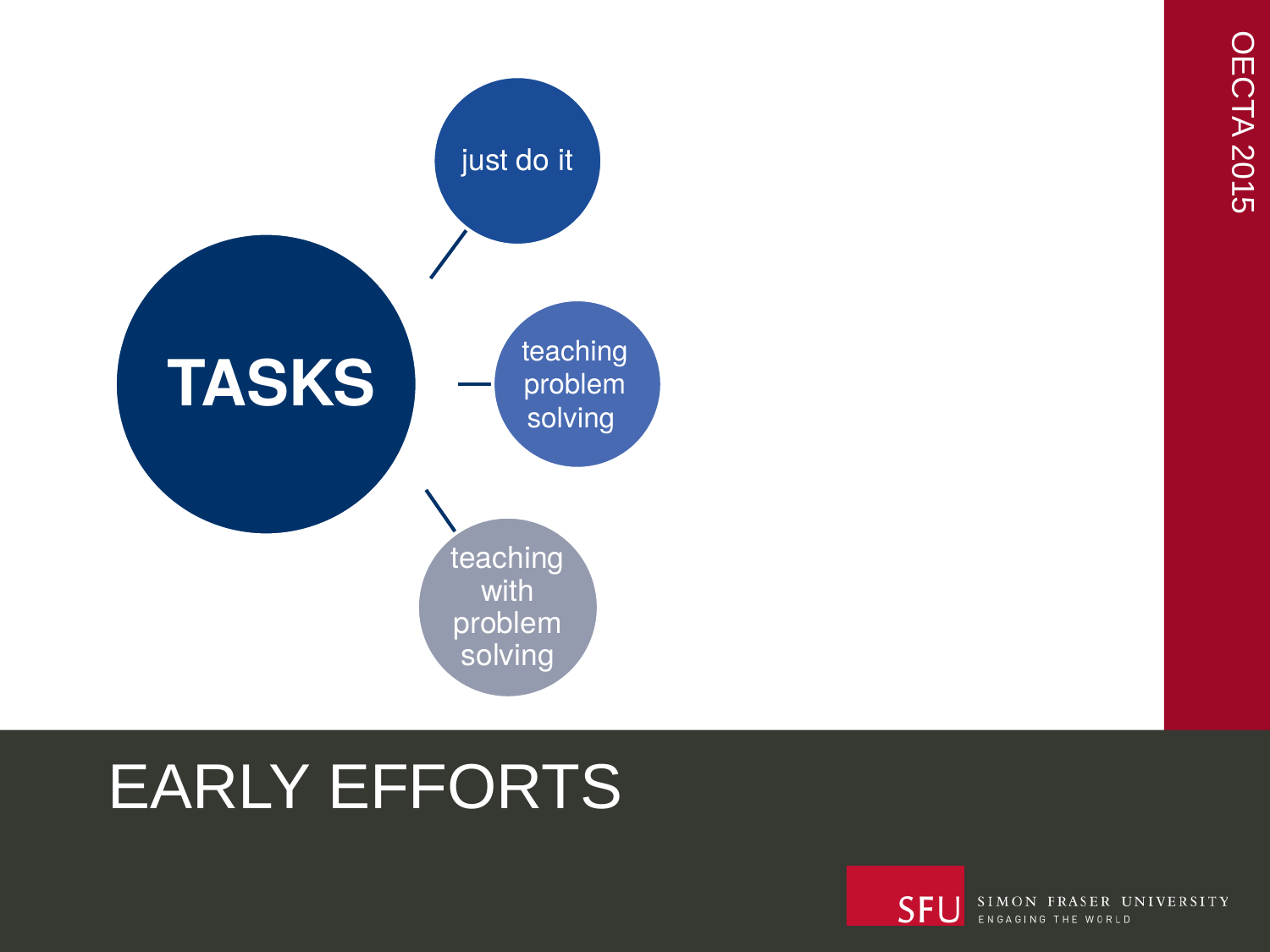

just do it

teaching with problem solving
teaching problem solving
TASKS
# EARLY EFFORTS